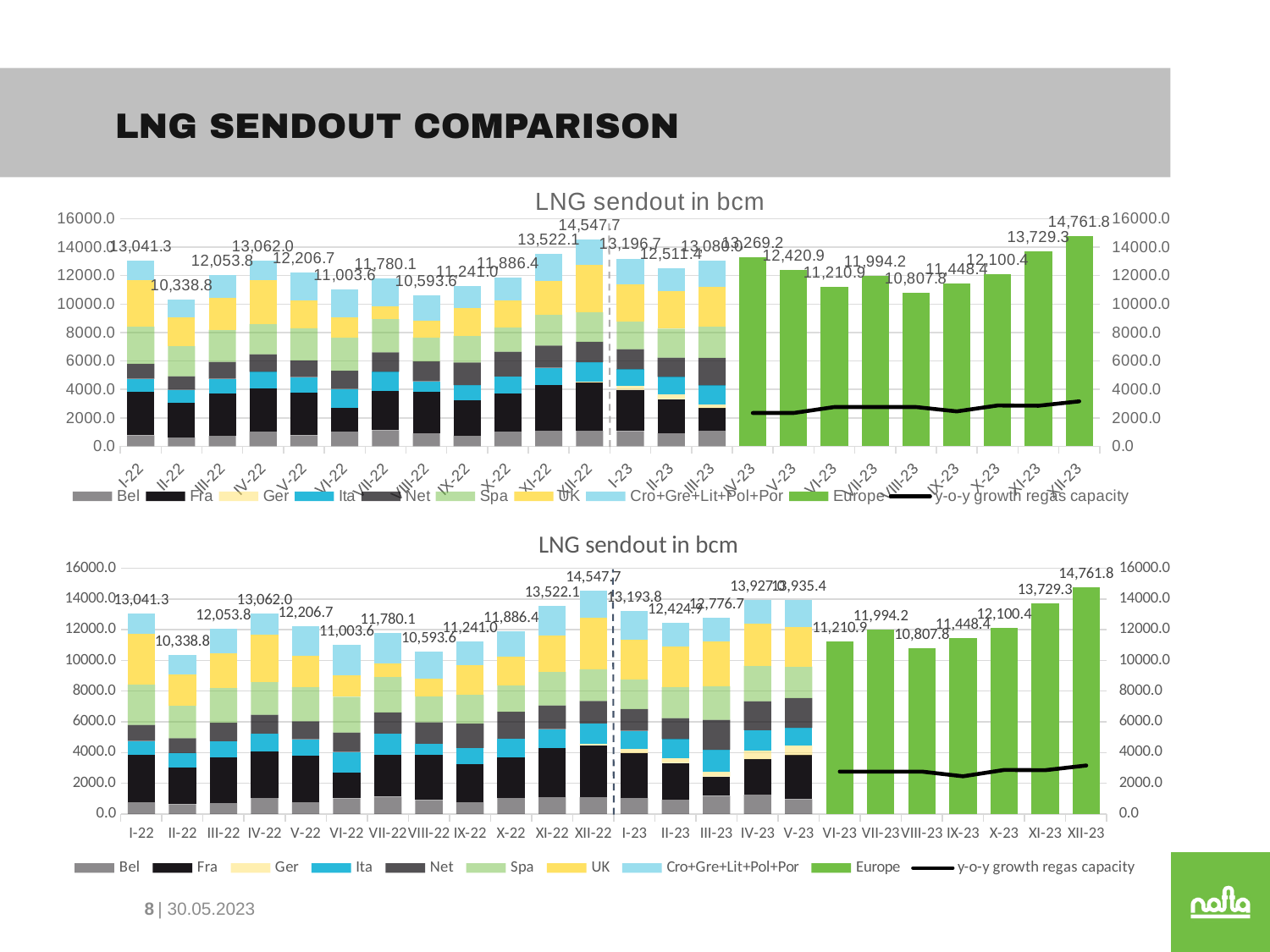

LNG SENDOUT COMPARISON

### Chart: LNG sendout in bcm

| Category | Bel | Fra | Ger | Ita | Net | Spa | UK | Cro+Gre+Lit+Pol+Por | Europe | Europe2 | y-o-y growth regas capacity |
|---|---|---|---|---|---|---|---|---|---|---|---|
| 44562 | 777.8727272727282 | 3050.772727272727 | 0.0 | 922.8818181818181 | 1044.7818181818182 | 2622.572727272728 | 3290.697 | 1331.690909090909 | None | 13041.269727272727 | None |
| 44593 | 642.9454545454546 | 2392.027272727273 | 0.0 | 937.3272727272729 | 955.7545454545455 | 2121.618181818182 | 2028.485 | 1260.6000000000004 | None | 10338.757727272727 | None |
| 44621 | 725.5454545454544 | 2979.9272727272723 | 0.0 | 1032.4181818181821 | 1199.181818181818 | 2264.5181818181823 | 2245.563 | 1606.6181818181817 | None | 12053.772090909091 | None |
| 44652 | 1049.2363636363634 | 3025.554545454546 | 0.0 | 1167.5454545454545 | 1219.5818181818183 | 2141.636363636363 | 3049.958 | 1408.4818181818184 | None | 13061.994363636362 | None |
| 44682 | 780.3454545454547 | 3013.427272727273 | 0.0 | 1071.527272727273 | 1173.5 | 2243.7999999999993 | 1989.9279999999999 | 1934.1636363636367 | None | 12206.69163636364 | None |
| 44713 | 1025.3454545454547 | 1683.4727272727268 | 0.0 | 1328.3272727272729 | 1272.6181818181817 | 2324.9818181818187 | 1413.474 | 1955.4 | None | 11003.619454545456 | None |
| 44743 | 1129.972727272727 | 2731.800000000001 | 0.0 | 1365.9 | 1382.2545454545457 | 2328.2909090909093 | 881.874 | 1959.9909090909093 | None | 11780.083090909093 | None |
| 44774 | 905.6545454545453 | 2946.2000000000003 | 0.0 | 716.3636363636364 | 1401.4545454545457 | 1697.1272727272726 | 1130.602 | 1796.1636363636362 | None | 10593.565636363635 | None |
| 44805 | 753.9272727272726 | 2465.4181818181814 | 0.0 | 1082.3454545454542 | 1583.9999999999995 | 1889.6727272727273 | 1938.7640000000001 | 1526.9 | None | 11241.027636363633 | None |
| 44835 | 1036.072727272727 | 2672.954545454545 | 0.0 | 1190.6000000000001 | 1757.427272727272 | 1700.8727272727276 | 1911.825 | 1616.6000000000004 | None | 11886.35227272727 | None |
| 44866 | 1095.9363636363635 | 3185.4181818181805 | 0.0 | 1242.4727272727278 | 1552.7909090909086 | 2178.3 | 2377.318 | 1889.8545454545458 | None | 13522.090727272729 | None |
| 44896 | 1094.3636363636365 | 3382.3727272727274 | 83.14545454545454 | 1341.7727272727275 | 1455.6636363636355 | 2053.9181818181814 | 3361.967 | 1774.5272727272727 | None | 14547.730636363638 | None |
| 44927 | 1066.0545454545452 | 2904.6909090909103 | 291.6636363636364 | 1145.8727272727272 | 1426.7181818181814 | 1921.1272727272733 | 2604.0 | 1836.5727272727274 | None | 13196.7 | None |
| 44958 | 919.5727272727277 | 2397.6272727272712 | 335.8 | 1222.9545454545455 | 1359.5545454545454 | 2035.7000000000007 | 2632.0 | 1608.1999999999998 | None | 12511.409090909096 | None |
| 44986 | 1100.335606060606 | 1594.597727272727 | 232.45303030303032 | 1355.7098484848489 | 1938.8856060606054 | 2188.036363636364 | 2821.0 | 1848.978787878788 | None | 13079.996969696971 | None |
| 45017 | None | None | None | None | None | None | None | None | 13269.194363636361 | 13269.194363636361 | 2341.666666666667 |
| 45047 | None | None | None | None | None | None | None | None | 12420.873454545455 | 12420.873454545455 | 2341.666666666667 |
| 45078 | None | None | None | None | None | None | None | None | 11210.910363636363 | 11210.910363636363 | 2758.3333333333335 |
| 45108 | None | None | None | None | None | None | None | None | 11994.164909090914 | 11994.164909090914 | 2758.3333333333335 |
| 45139 | None | None | None | None | None | None | None | None | 10807.847454545456 | 10807.847454545456 | 2758.3333333333335 |
| 45170 | None | None | None | None | None | None | None | None | 11448.42763636364 | 11448.42763636364 | 2454.3333333333335 |
| 45200 | None | None | None | None | None | None | None | None | 12100.425000000001 | 12100.425000000001 | 2866.6666666666665 |
| 45231 | None | None | None | None | None | None | None | None | 13729.336181818184 | 13729.336181818184 | 2849.9999999999995 |
| 45261 | None | None | None | None | None | None | None | None | 14761.803363636367 | 14761.803363636367 | 3158.333333333333 |

### Chart: LNG sendout in bcm

| Category | Bel | Fra | Ger | Ita | Net | Spa | UK | Cro+Gre+Lit+Pol+Por | Europe | Europe2 | y-o-y growth regas capacity |
|---|---|---|---|---|---|---|---|---|---|---|---|
| 44562 | 777.872727272727 | 3050.772727272727 | 0.0 | 922.8818181818181 | 1044.7818181818182 | 2622.572727272728 | 3290.697 | 1331.690909090909 | None | 13041.269727272727 | None |
| 44593 | 642.9454545454546 | 2392.027272727273 | 0.0 | 937.3272727272729 | 955.7545454545455 | 2121.618181818182 | 2028.485 | 1260.6000000000004 | None | 10338.757727272727 | None |
| 44621 | 725.5454545454544 | 2979.9272727272723 | 0.0 | 1032.4181818181821 | 1199.181818181818 | 2264.5181818181823 | 2245.563 | 1606.6181818181817 | None | 12053.772090909091 | None |
| 44652 | 1049.2363636363634 | 3025.554545454546 | 0.0 | 1167.5454545454545 | 1219.5818181818183 | 2141.636363636363 | 3049.958 | 1408.4818181818184 | None | 13061.994363636362 | None |
| 44682 | 780.3454545454547 | 3013.427272727273 | 0.0 | 1071.527272727273 | 1173.5 | 2243.7999999999993 | 1989.9279999999999 | 1934.1636363636367 | None | 12206.69163636364 | None |
| 44713 | 1025.3454545454547 | 1683.4727272727268 | 0.0 | 1328.3272727272729 | 1272.6181818181817 | 2324.9818181818187 | 1413.474 | 1955.4 | None | 11003.619454545456 | None |
| 44743 | 1129.972727272727 | 2731.800000000001 | 0.0 | 1365.9 | 1382.2545454545457 | 2328.2909090909093 | 881.874 | 1959.9909090909093 | None | 11780.083090909093 | None |
| 44774 | 905.6545454545453 | 2946.2000000000003 | 0.0 | 716.3636363636364 | 1401.4545454545457 | 1697.1272727272726 | 1130.602 | 1796.1636363636362 | None | 10593.565636363635 | None |
| 44805 | 753.9272727272726 | 2465.4181818181814 | 0.0 | 1082.3454545454542 | 1583.9999999999995 | 1889.6727272727273 | 1938.7640000000001 | 1526.9 | None | 11241.027636363633 | None |
| 44835 | 1036.072727272727 | 2672.954545454545 | 0.0 | 1190.6000000000001 | 1757.427272727272 | 1700.8727272727276 | 1911.825 | 1616.6000000000004 | None | 11886.35227272727 | None |
| 44866 | 1095.9363636363635 | 3185.4181818181805 | 0.0 | 1242.4727272727278 | 1552.7909090909086 | 2178.3 | 2377.318 | 1889.8545454545458 | None | 13522.090727272729 | None |
| 44896 | 1094.3636363636365 | 3382.3727272727274 | 83.14545454545454 | 1341.7727272727275 | 1455.6636363636355 | 2053.9181818181814 | 3361.967 | 1774.5272727272727 | None | 14547.730636363638 | None |
| 44927 | 1066.0545454545452 | 2904.6909090909103 | 291.6636363636364 | 1145.8727272727272 | 1426.7181818181814 | 1921.1272727272733 | 2604.0 | 1833.6272727272728 | None | 13193.754545454549 | None |
| 44958 | 919.5727272727277 | 2397.6272727272712 | 335.8 | 1222.9545454545455 | 1359.5545454545454 | 2035.7000000000007 | 2632.0 | 1521.7181818181818 | None | 12424.927272727273 | None |
| 44986 | 1188.7363636363636 | 1248.9181818181817 | 325.0818181818183 | 1419.481818181818 | 1942.0363636363643 | 2188.036363636364 | 2945.0 | 1519.4363636363632 | None | 12776.727272727272 | None |
| 45017 | 1254.690909090909 | 2318.9363636363637 | 548.8363636363636 | 1327.4818181818184 | 1896.127272727273 | 2307.372727272728 | 2760.0 | 1513.5454545454545 | None | 13926.99090909091 | None |
| 45047 | 972.1474747474745 | 2865.0680134680138 | 624.9683501683502 | 1148.377777777778 | 1945.7771043771045 | 2049.830639730639 | 2542.0 | 1787.2387205387204 | None | 13935.40808080808 | None |
| 45078 | None | None | None | None | None | None | None | None | 11210.910363636363 | 11210.910363636363 | 2758.3333333333335 |
| 45108 | None | None | None | None | None | None | None | None | 11994.164909090914 | 11994.164909090914 | 2758.3333333333335 |
| 45139 | None | None | None | None | None | None | None | None | 10807.847454545456 | 10807.847454545456 | 2758.3333333333335 |
| 45170 | None | None | None | None | None | None | None | None | 11448.42763636364 | 11448.42763636364 | 2454.3333333333335 |
| 45200 | None | None | None | None | None | None | None | None | 12100.425000000001 | 12100.425000000001 | 2866.6666666666665 |
| 45231 | None | None | None | None | None | None | None | None | 13729.336181818184 | 13729.336181818184 | 2849.9999999999995 |
| 45261 | None | None | None | None | None | None | None | None | 14761.803363636367 | 14761.803363636367 | 3158.333333333333 |
8
| 30.05.2023